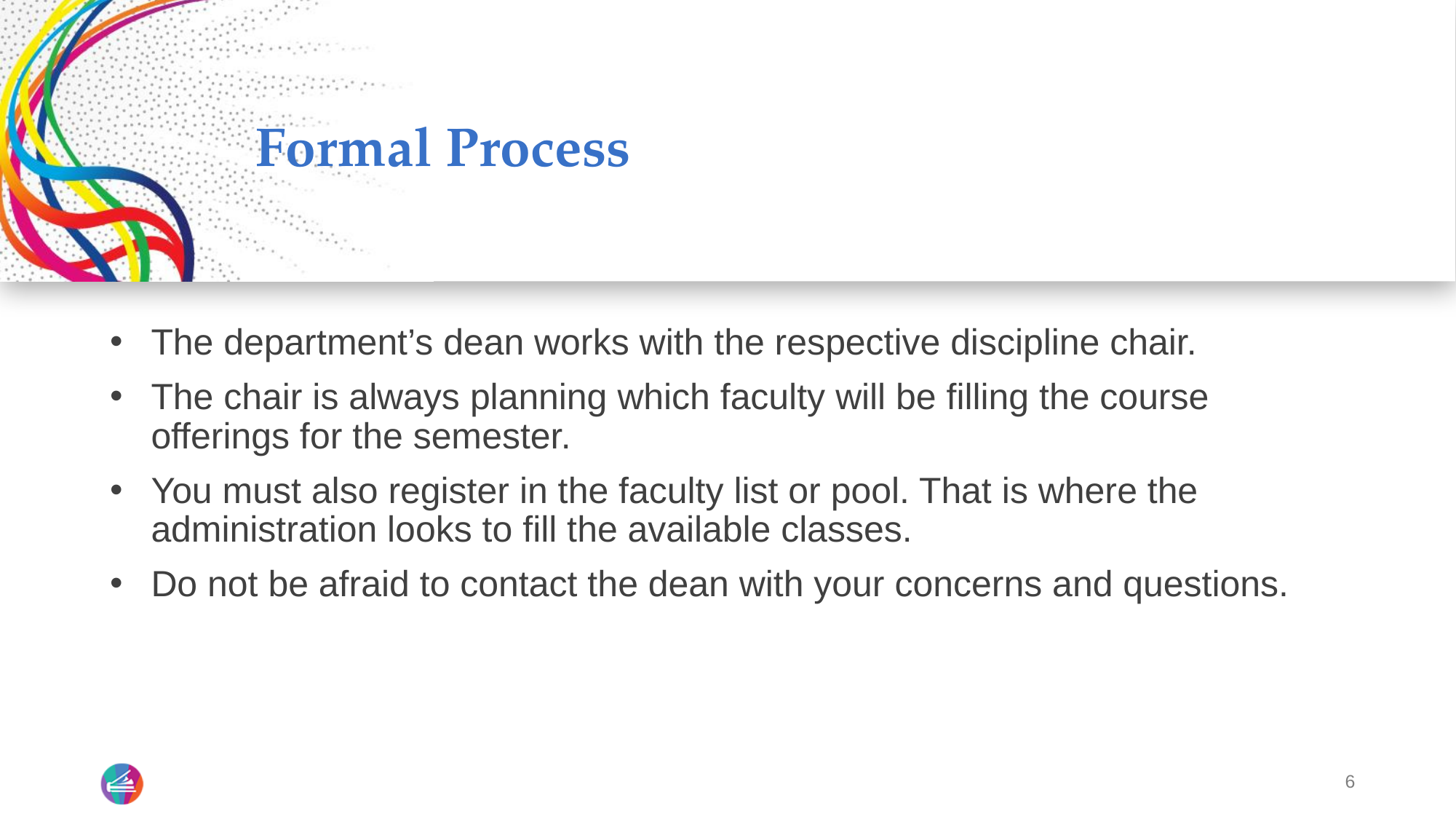

# Formal Process
The department’s dean works with the respective discipline chair.
The chair is always planning which faculty will be filling the course offerings for the semester.
You must also register in the faculty list or pool. That is where the administration looks to fill the available classes.
Do not be afraid to contact the dean with your concerns and questions.

6